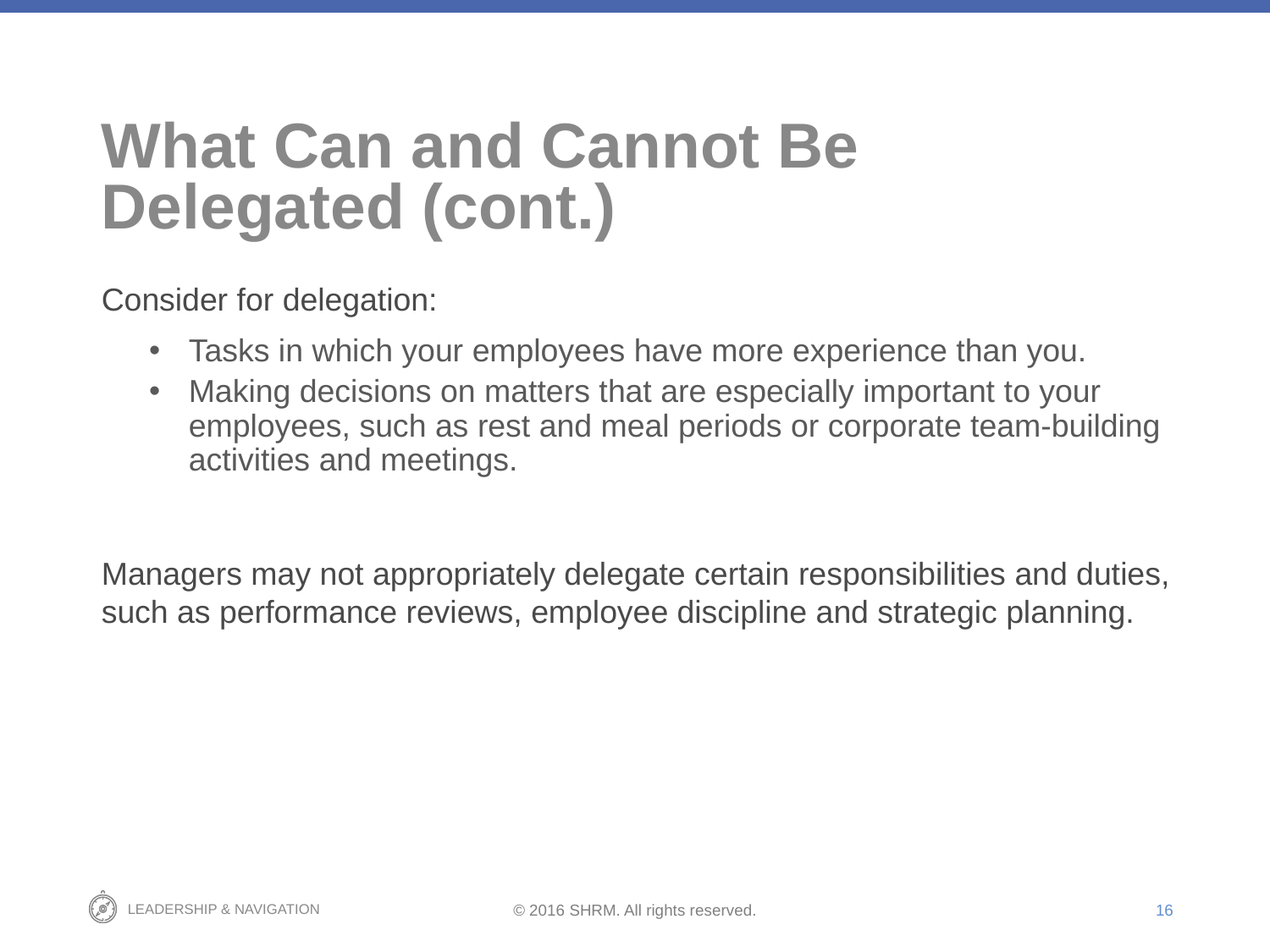

# What Can and Cannot Be Delegated (cont.)
Consider for delegation:
Tasks in which your employees have more experience than you.
Making decisions on matters that are especially important to your employees, such as rest and meal periods or corporate team-building activities and meetings.

Managers may not appropriately delegate certain responsibilities and duties, such as performance reviews, employee discipline and strategic planning.

16